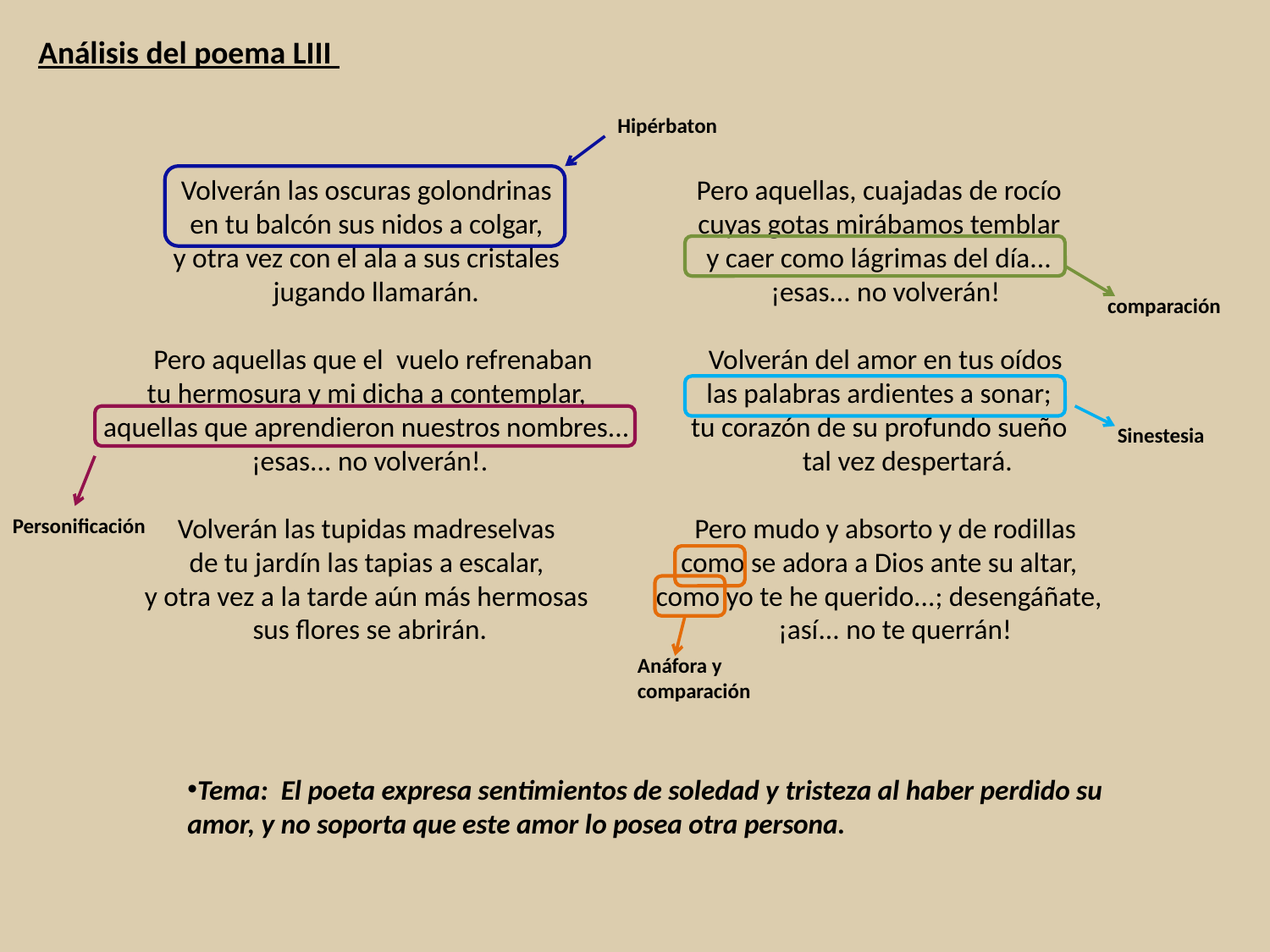

Análisis del poema LIII
Hipérbaton
Volverán las oscuras golondrinas 
en tu balcón sus nidos a colgar, 
y otra vez con el ala a sus cristales 
  jugando llamarán.

  Pero aquellas que el  vuelo refrenaban 
tu hermosura y mi dicha a contemplar, 
aquellas que aprendieron nuestros nombres... 
¡esas... no volverán!.

Volverán las tupidas madreselvas 
de tu jardín las tapias a escalar, 
y otra vez a la tarde aún más hermosas
sus flores se abrirán.

Pero aquellas, cuajadas de rocío 
cuyas gotas mirábamos temblar 
y caer como lágrimas del día... 
 ¡esas... no volverán!

  Volverán del amor en tus oídos 
las palabras ardientes a sonar; 
tu corazón de su profundo sueño 
        tal vez despertará.

  Pero mudo y absorto y de rodillas 
como se adora a Dios ante su altar, 
como yo te he querido...; desengáñate, 
    ¡así... no te querrán!

comparación

Sinestesia
Personificación

Anáfora y  comparación
Tema:  El poeta expresa sentimientos de soledad y tristeza al haber perdido su amor, y no soporta que este amor lo posea otra persona.